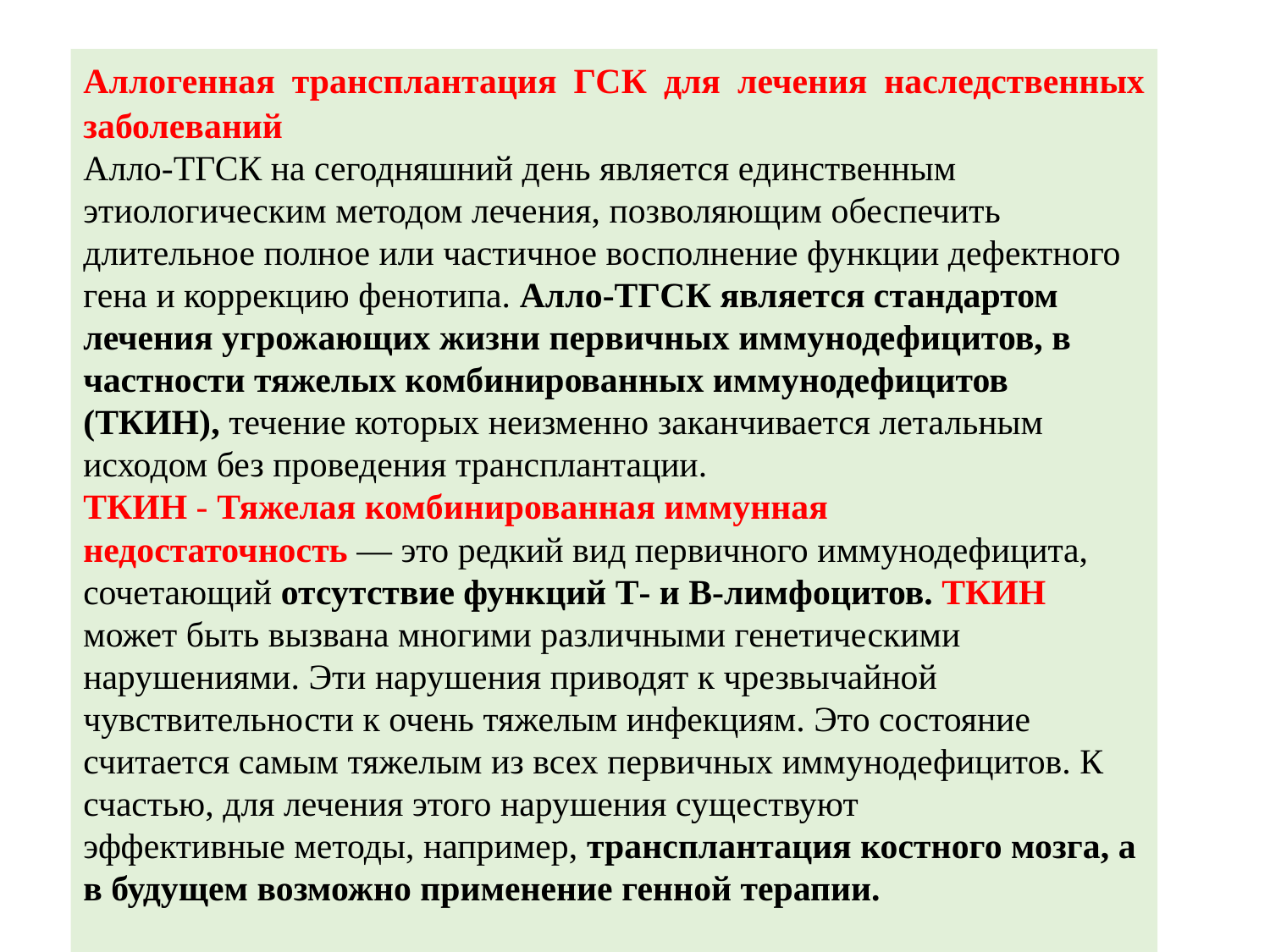

Аллогенная трансплантация ГСК для лечения наследственных заболеваний
Алло-ТГСК на сегодняшний день является единственным этиологическим методом лечения, позволяющим обеспечить длительное полное или частичное восполнение функции дефектного гена и коррекцию фенотипа. Алло-ТГСК является стандартом лечения угрожающих жизни первичных иммунодефицитов, в частности тяжелых комбинированных иммунодефицитов (ТКИН), течение которых неизменно заканчивается летальным исходом без проведения трансплантации.
ТКИН - Тяжелая комбинированная иммунная недостаточность — это редкий вид первичного иммунодефицита, сочетающий отсутствие функций Т- и В-лимфоцитов. ТКИН может быть вызвана многими различными генетическими нарушениями. Эти нарушения приводят к чрезвычайной чувствительности к очень тяжелым инфекциям. Это состояние считается самым тяжелым из всех первичных иммунодефицитов. К счастью, для лечения этого нарушения существуют эффективные методы, например, трансплантация костного мозга, а в будущем возможно применение генной терапии.

Алло-ТГСК от совместимого родственного донора, без предшествующего кондиционирования, начала применяться у данной группы пациентов с конца 1960-х гг., с более чем 90% долговременной выживаемостью в большинстве современных центров